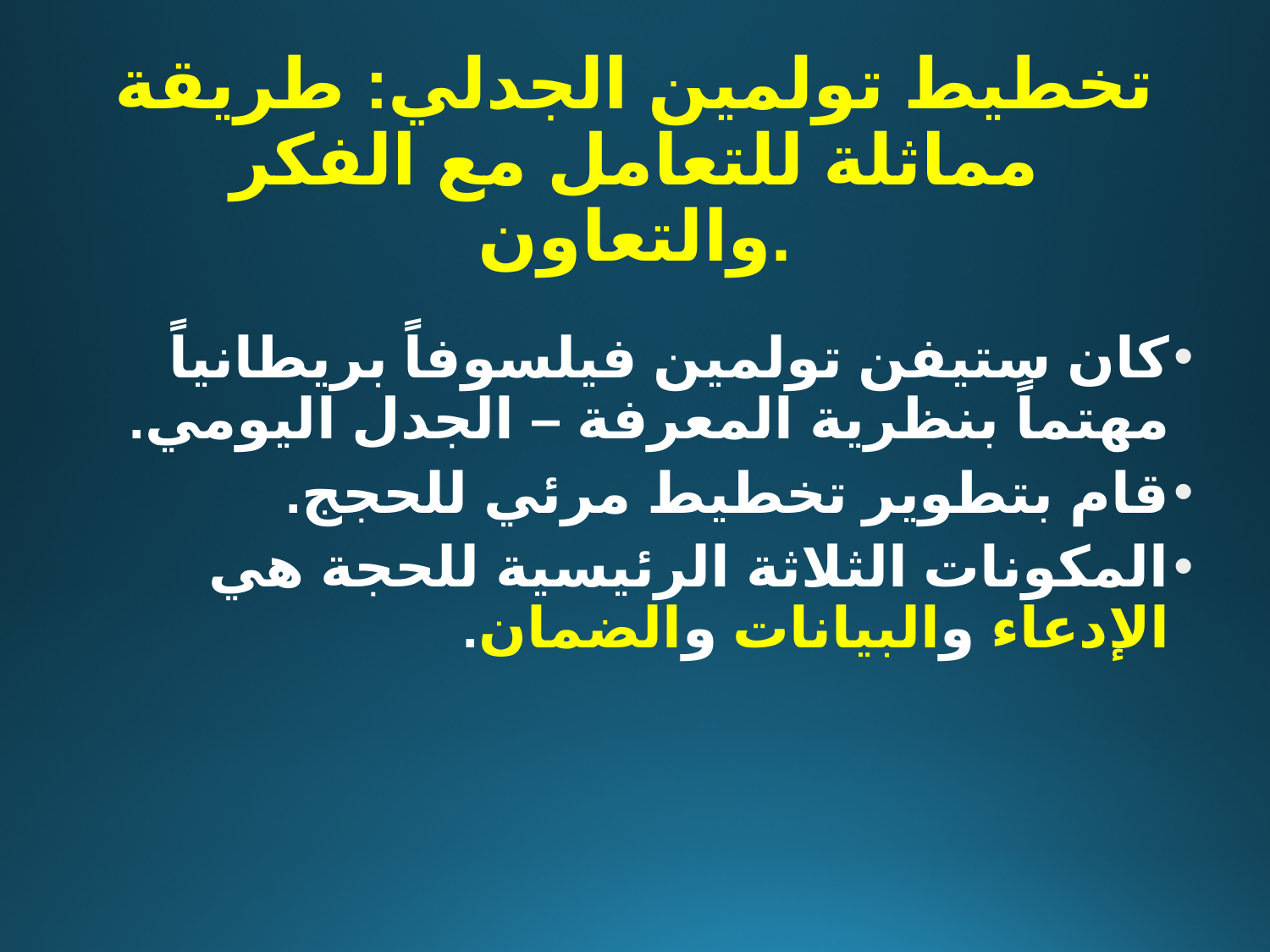

# تخطيط تولمين الجدلي: طريقة مماثلة للتعامل مع الفكر والتعاون.
كان ستيفن تولمين فيلسوفاً بريطانياً مهتماً بنظرية المعرفة – الجدل اليومي.
قام بتطوير تخطيط مرئي للحجج.
المكونات الثلاثة الرئيسية للحجة هي الإدعاء والبيانات والضمان.